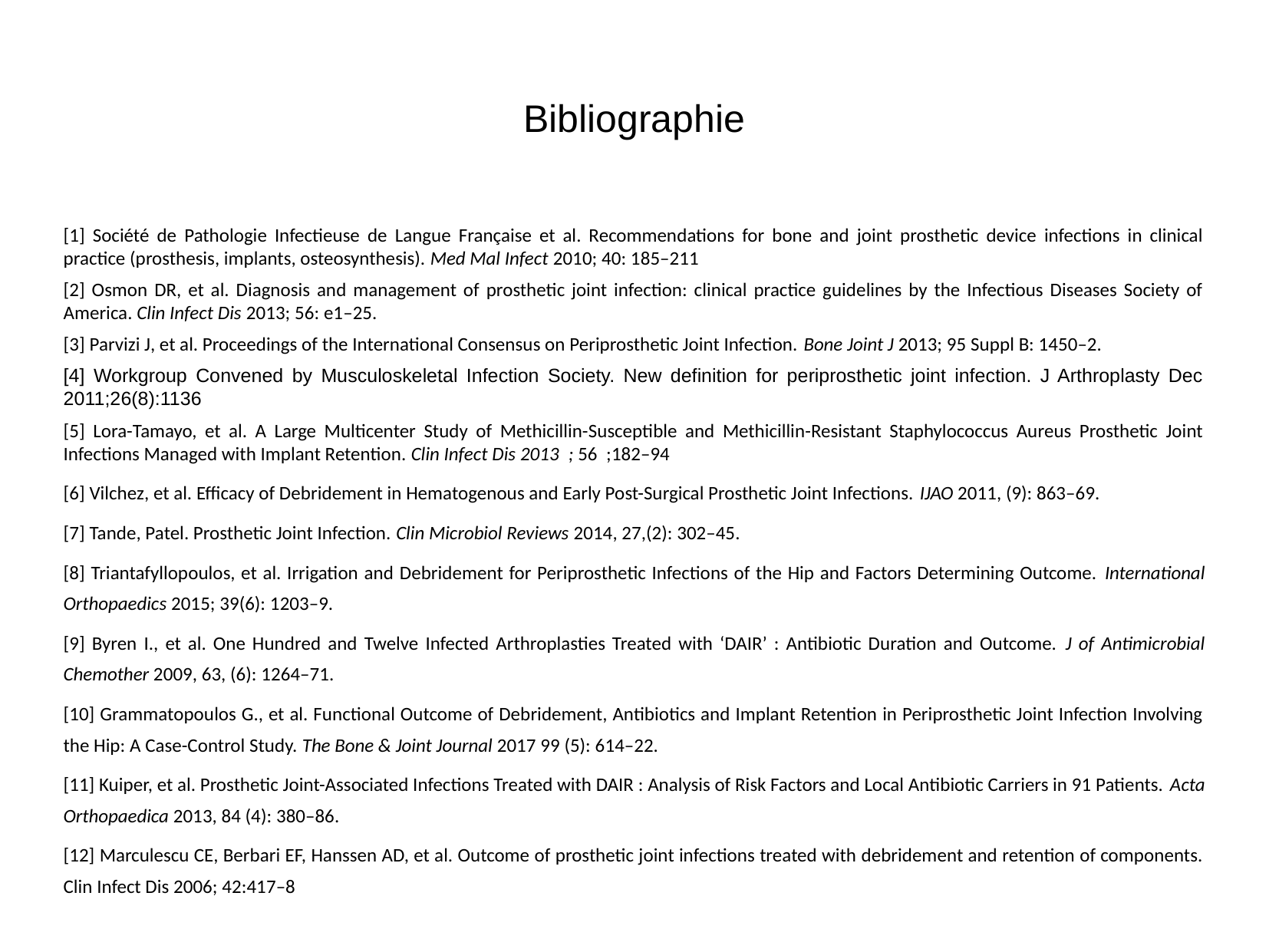

Bibliographie
[1] Société de Pathologie Infectieuse de Langue Française et al. Recommendations for bone and joint prosthetic device infections in clinical practice (prosthesis, implants, osteosynthesis). Med Mal Infect 2010; 40: 185–211
[2] Osmon DR, et al. Diagnosis and management of prosthetic joint infection: clinical practice guidelines by the Infectious Diseases Society of America. Clin Infect Dis 2013; 56: e1–25.
[3] Parvizi J, et al. Proceedings of the International Consensus on Periprosthetic Joint Infection. Bone Joint J 2013; 95 Suppl B: 1450–2.
[4] Workgroup Convened by Musculoskeletal Infection Society. New definition for periprosthetic joint infection. J Arthroplasty Dec 2011;26(8):1136
[5] Lora-Tamayo, et al. A Large Multicenter Study of Methicillin-Susceptible and Methicillin-Resistant Staphylococcus Aureus Prosthetic Joint Infections Managed with Implant Retention. Clin Infect Dis 2013  ; 56  ;182–94
[6] Vilchez, et al. Efficacy of Debridement in Hematogenous and Early Post-Surgical Prosthetic Joint Infections. IJAO 2011, (9): 863–69.
[7] Tande, Patel. Prosthetic Joint Infection. Clin Microbiol Reviews 2014, 27,(2): 302–45.
[8] Triantafyllopoulos, et al. Irrigation and Debridement for Periprosthetic Infections of the Hip and Factors Determining Outcome. International Orthopaedics 2015; 39(6): 1203–9.
[9] Byren I., et al. One Hundred and Twelve Infected Arthroplasties Treated with ‘DAIR’ : Antibiotic Duration and Outcome. J of Antimicrobial Chemother 2009, 63, (6): 1264–71.
[10] Grammatopoulos G., et al. Functional Outcome of Debridement, Antibiotics and Implant Retention in Periprosthetic Joint Infection Involving the Hip: A Case-Control Study. The Bone & Joint Journal 2017 99 (5): 614–22.
[11] Kuiper, et al. Prosthetic Joint-Associated Infections Treated with DAIR : Analysis of Risk Factors and Local Antibiotic Carriers in 91 Patients. Acta Orthopaedica 2013, 84 (4): 380–86.
[12] Marculescu CE, Berbari EF, Hanssen AD, et al. Outcome of prosthetic joint infections treated with debridement and retention of components. Clin Infect Dis 2006; 42:417–8